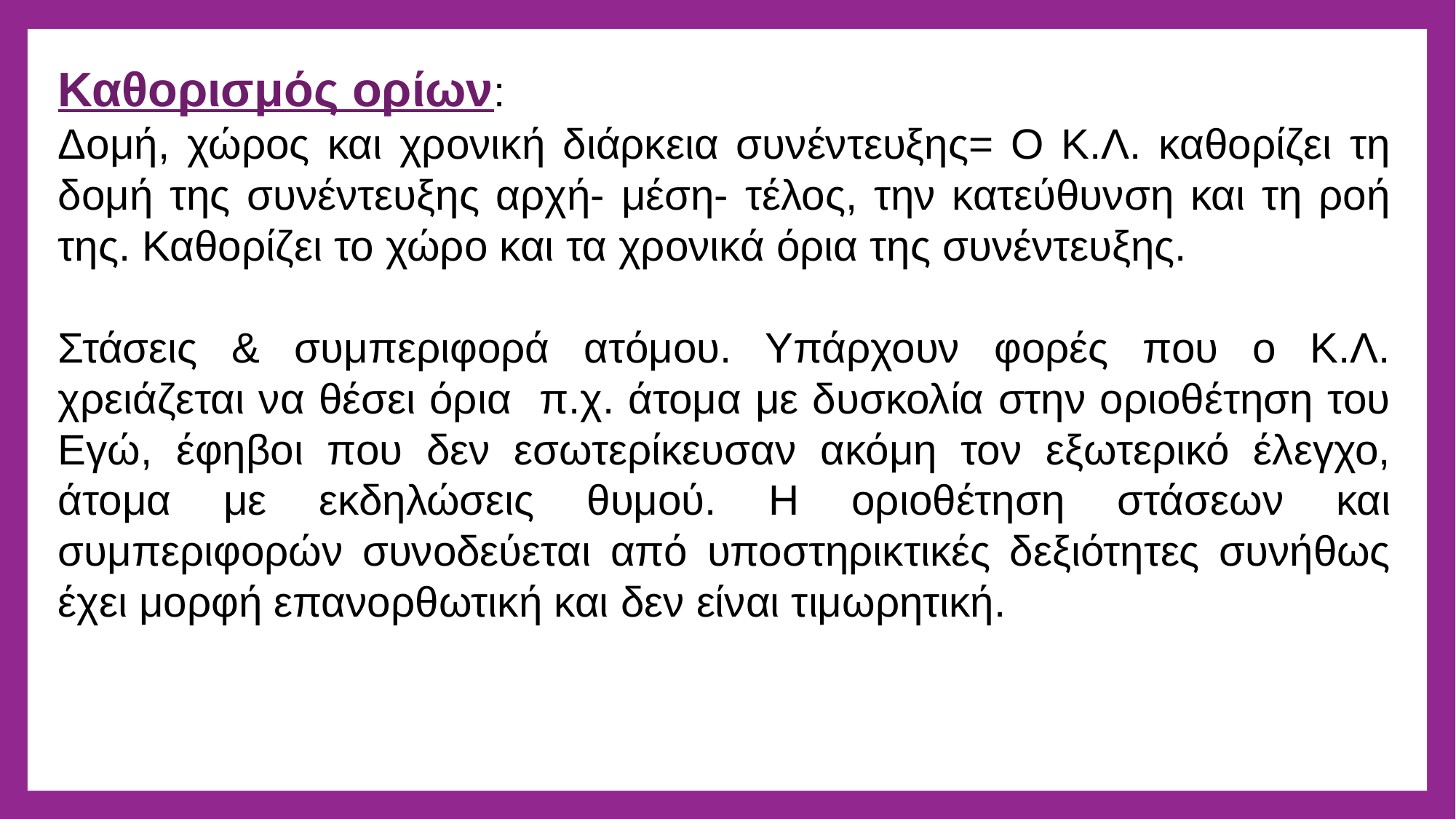

Καθορισμός ορίων:
Δομή, χώρος και χρονική διάρκεια συνέντευξης= Ο Κ.Λ. καθορίζει τη δομή της συνέντευξης αρχή- μέση- τέλος, την κατεύθυνση και τη ροή της. Καθορίζει το χώρο και τα χρονικά όρια της συνέντευξης.

Στάσεις & συμπεριφορά ατόμου. Υπάρχουν φορές που ο Κ.Λ. χρειάζεται να θέσει όρια  π.χ. άτομα με δυσκολία στην οριοθέτηση του Εγώ, έφηβοι που δεν εσωτερίκευσαν ακόμη τον εξωτερικό έλεγχο, άτομα με εκδηλώσεις θυμού. Η οριοθέτηση στάσεων και συμπεριφορών συνοδεύεται από υποστηρικτικές δεξιότητες συνήθως έχει μορφή επανορθωτική και δεν είναι τιμωρητική.